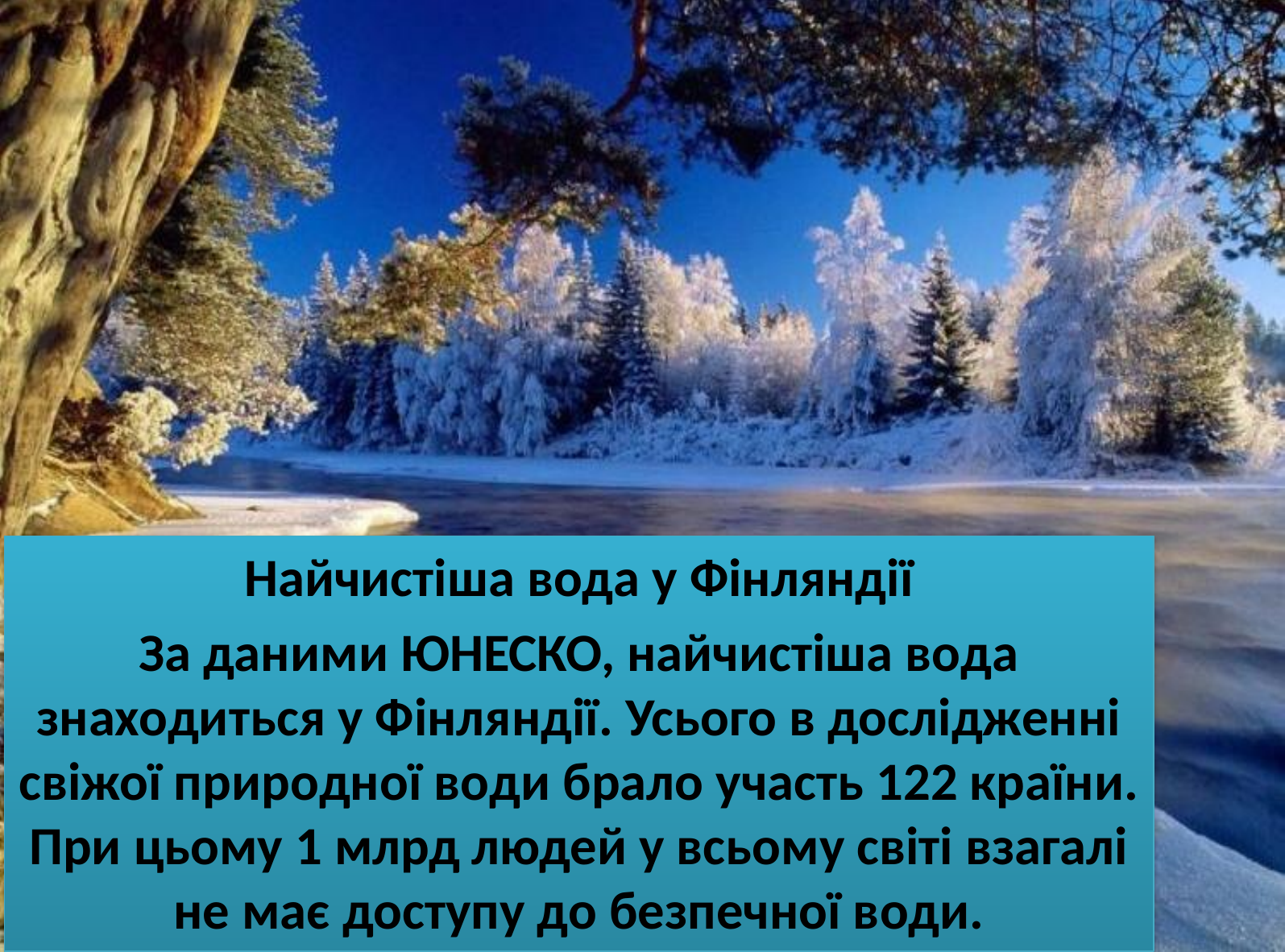

Найчистіша вода у Фінляндії
За даними ЮНЕСКО, найчистіша вода знаходиться у Фінляндії. Усього в дослідженні свіжої природної води брало участь 122 країни. При цьому 1 млрд людей у всьому світі взагалі не має доступу до безпечної води.